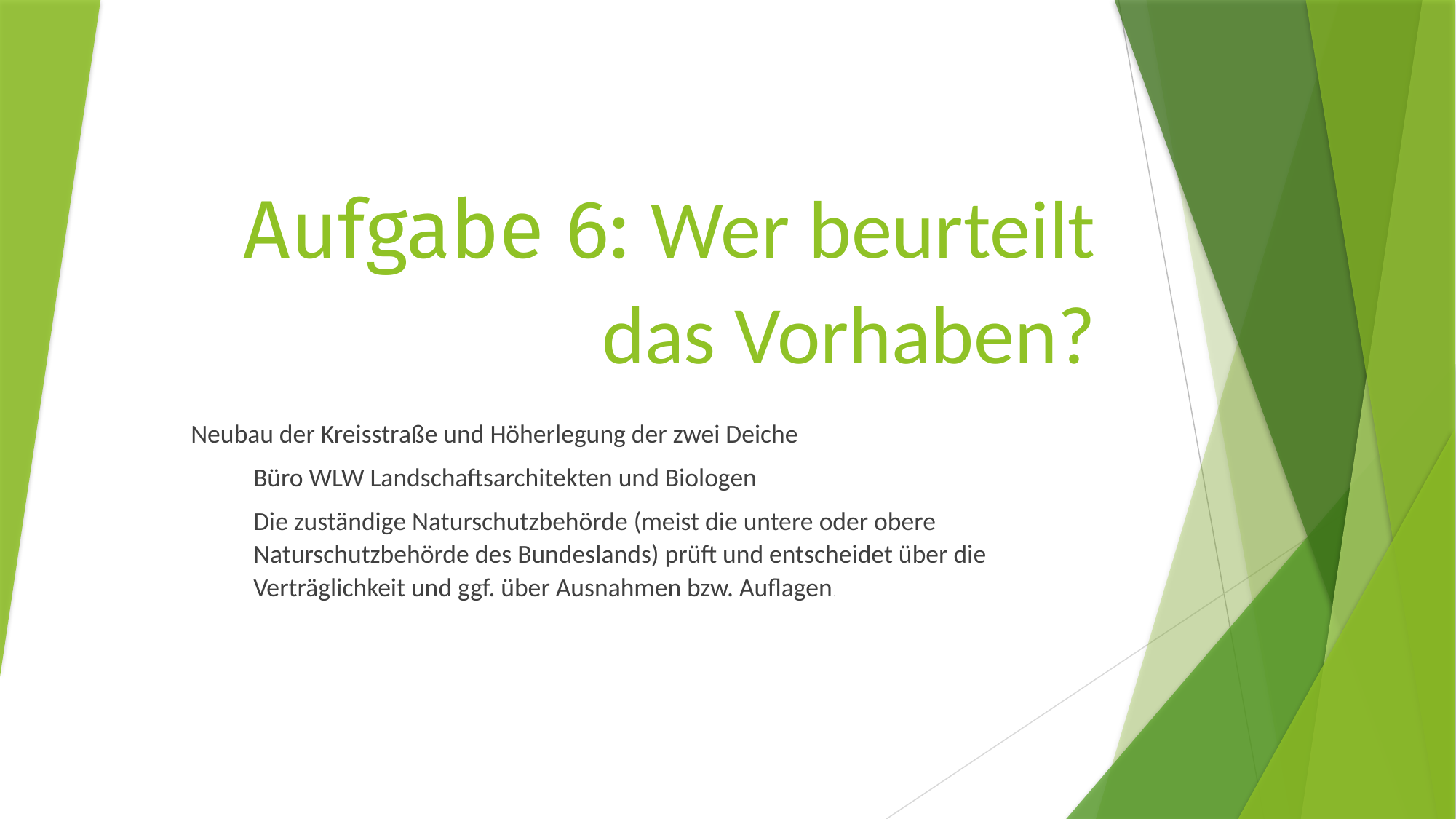

# Aufgabe 6: Wer beurteilt das Vorhaben?
Neubau der Kreisstraße und Höherlegung der zwei Deiche
Büro WLW Landschaftsarchitekten und Biologen
Die zuständige Naturschutzbehörde (meist die untere oder obere Naturschutzbehörde des Bundeslands) prüft und entscheidet über die Verträglichkeit und ggf. über Ausnahmen bzw. Auflagen.